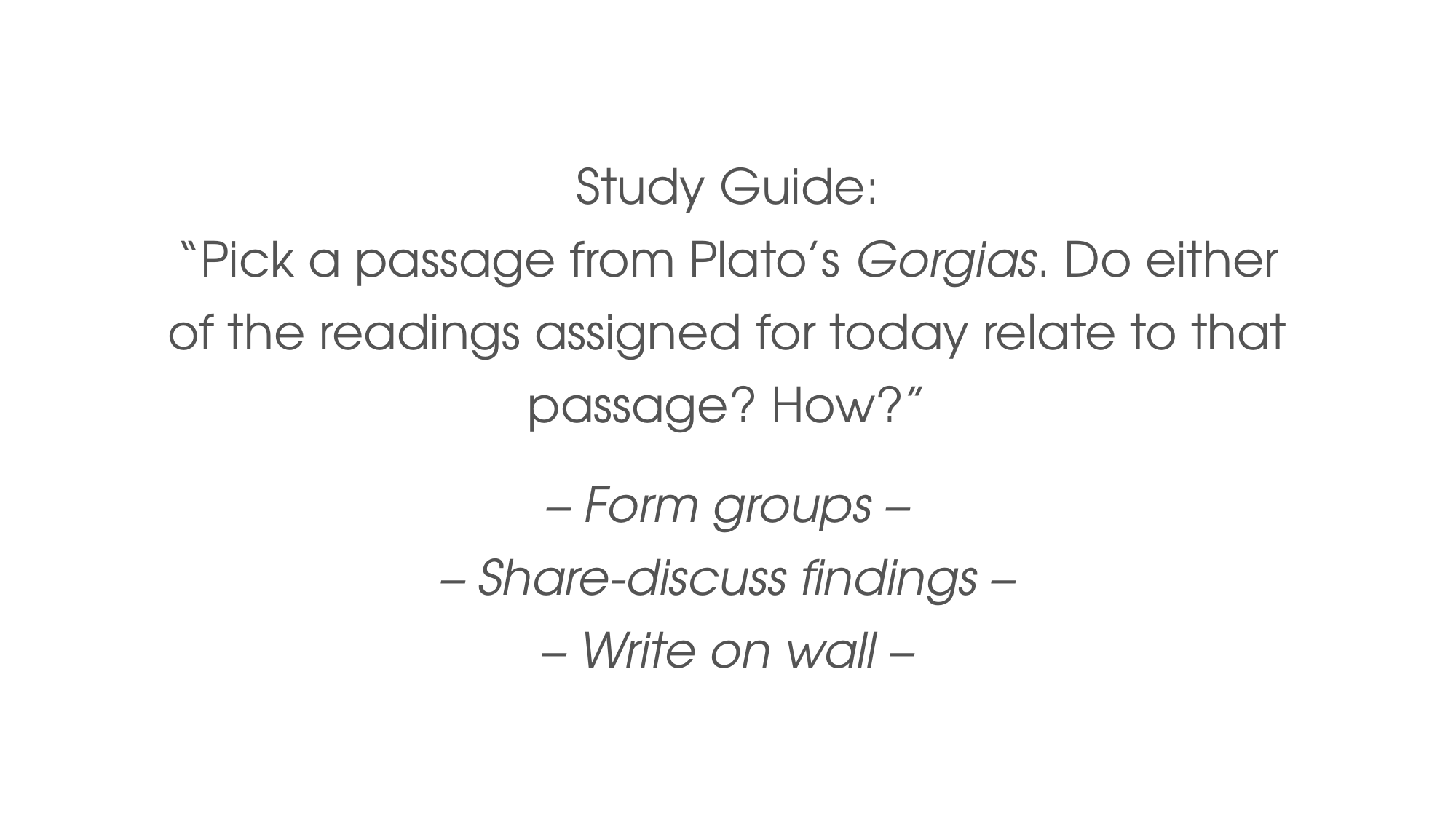

Study Guide:
“Pick a passage from Plato’s Gorgias. Do either of the readings assigned for today relate to that passage? How?”
– Form groups –
– Share-discuss findings –
– Write on wall –